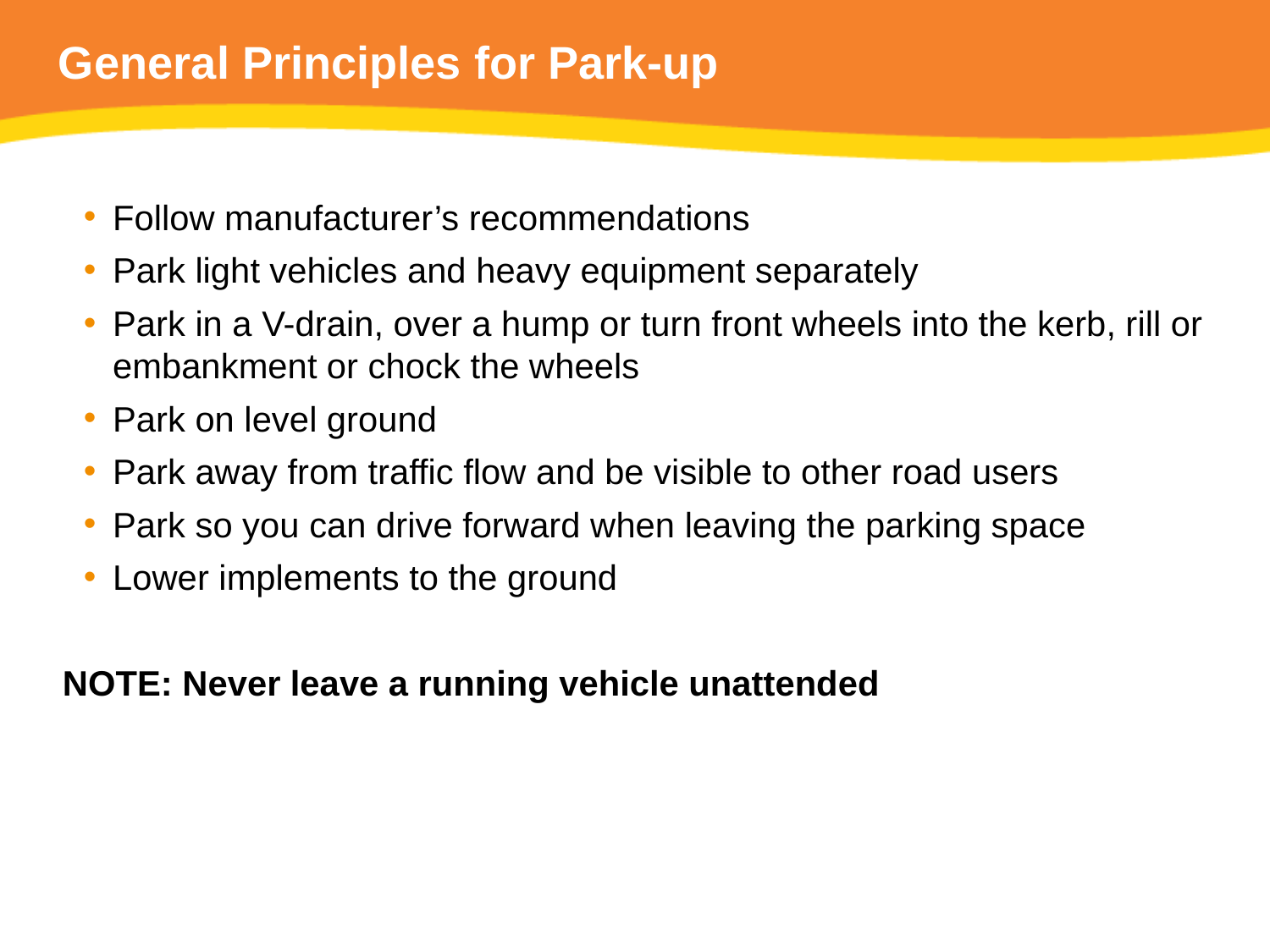

# General Principles for Park-up
Follow manufacturer’s recommendations
Park light vehicles and heavy equipment separately
Park in a V-drain, over a hump or turn front wheels into the kerb, rill or embankment or chock the wheels
Park on level ground
Park away from traffic flow and be visible to other road users
Park so you can drive forward when leaving the parking space
Lower implements to the ground

NOTE: Never leave a running vehicle unattended